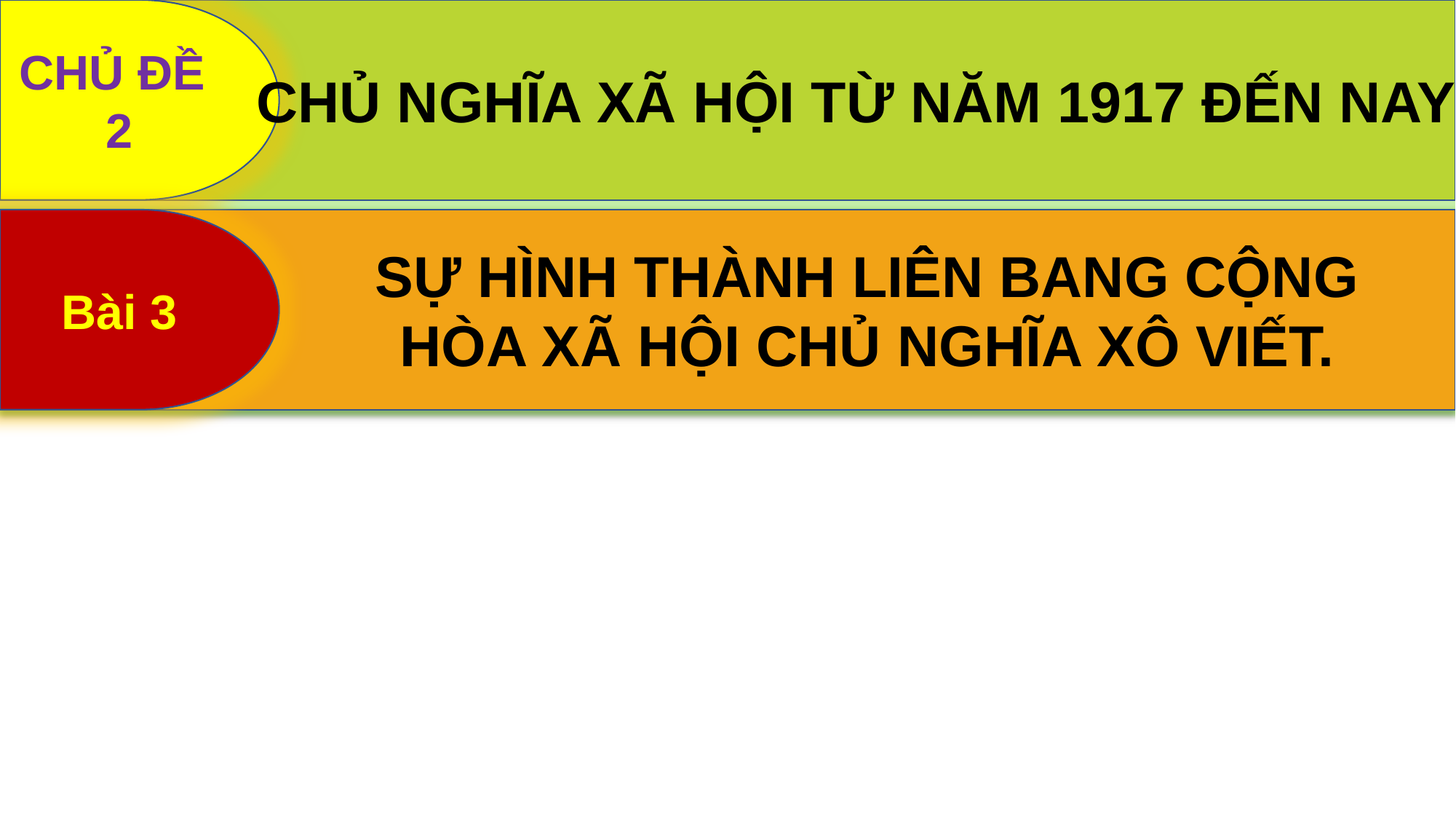

CHỦ ĐỀ
2
CHỦ NGHĨA XÃ HỘI TỪ NĂM 1917 ĐẾN NAY

Bài 3
SỰ HÌNH THÀNH LIÊN BANG CỘNG HÒA XÃ HỘI CHỦ NGHĨA XÔ VIẾT.